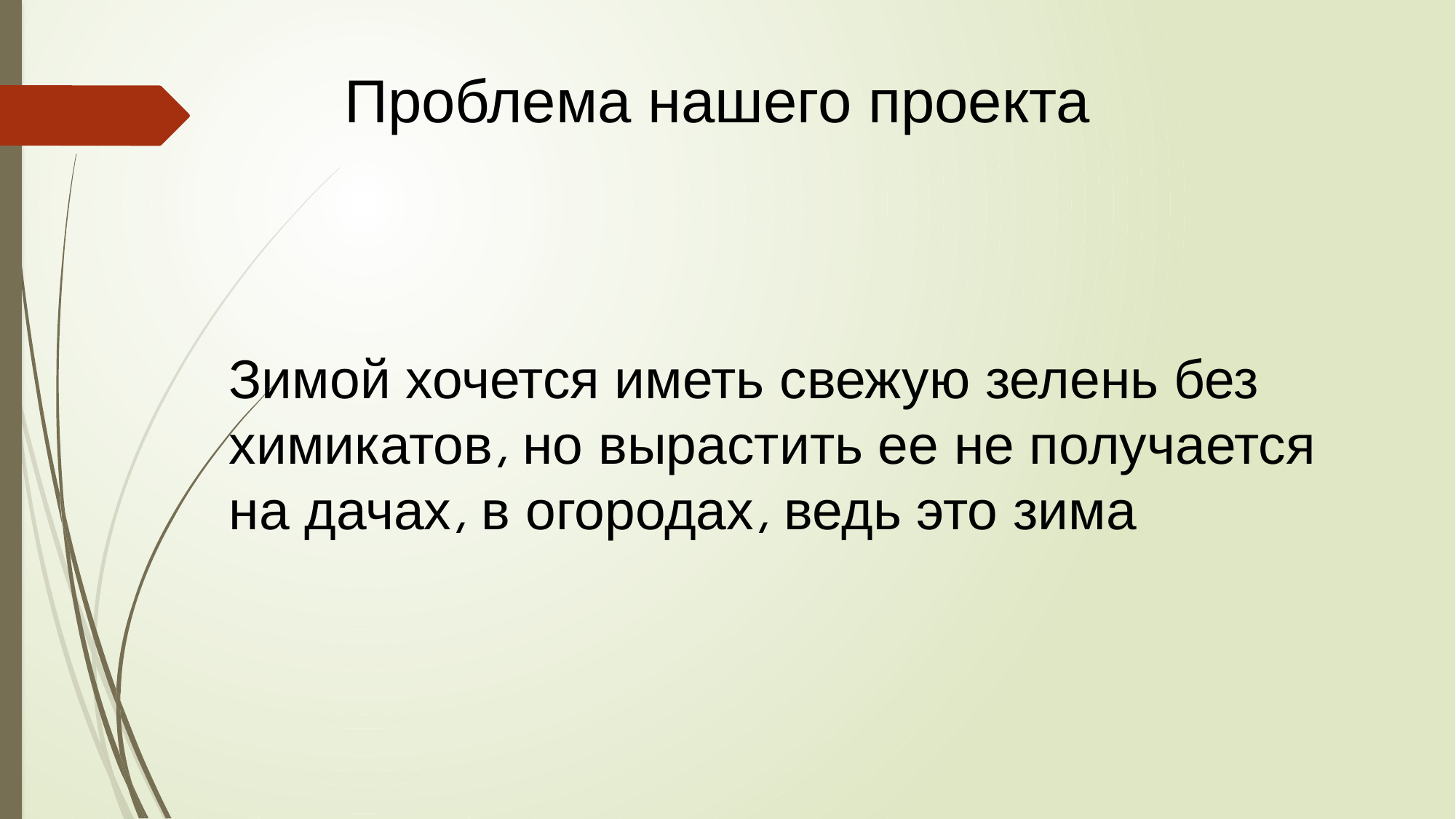

Проблема нашего проекта
Зимой хочется иметь свежую зелень без химикатов, но вырастить ее не получается на дачах, в огородах, ведь это зима